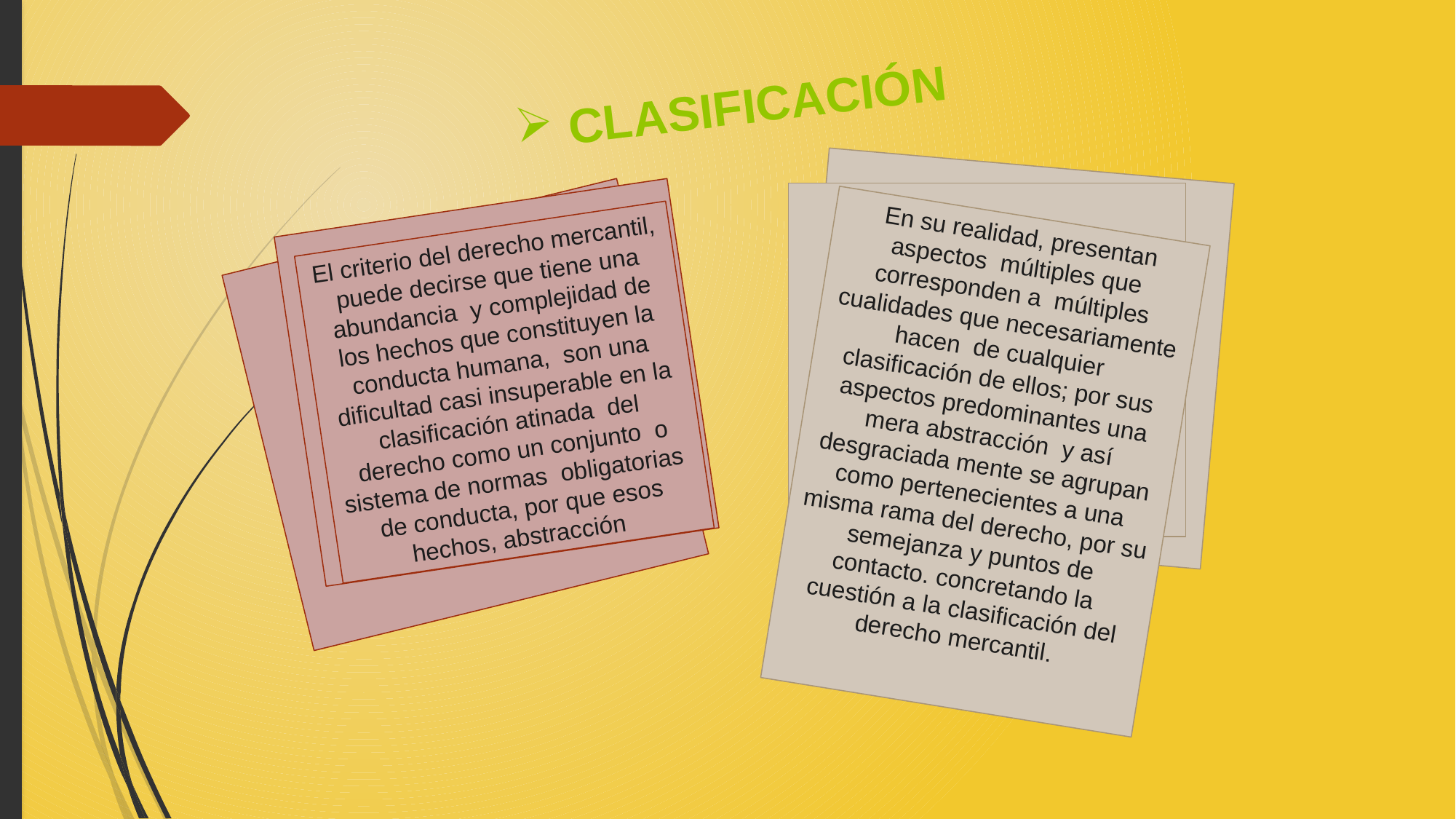

CLASIFICACIÓN

En su realidad, presentan aspectos  múltiples que corresponden a  múltiples cualidades que necesariamente hacen  de cualquier  clasificación de ellos; por sus aspectos predominantes una mera abstracción  y así desgraciada mente se agrupan como pertenecientes a una misma rama del derecho, por su semejanza y puntos de contacto. concretando la  cuestión a la clasificación del derecho mercantil.

El criterio del derecho mercantil, puede decirse que tiene una abundancia  y complejidad de los hechos que constituyen la conducta humana,  son una dificultad casi insuperable en la clasificación atinada  del derecho como un conjunto  o sistema de normas  obligatorias  de conducta, por que esos hechos, abstracción